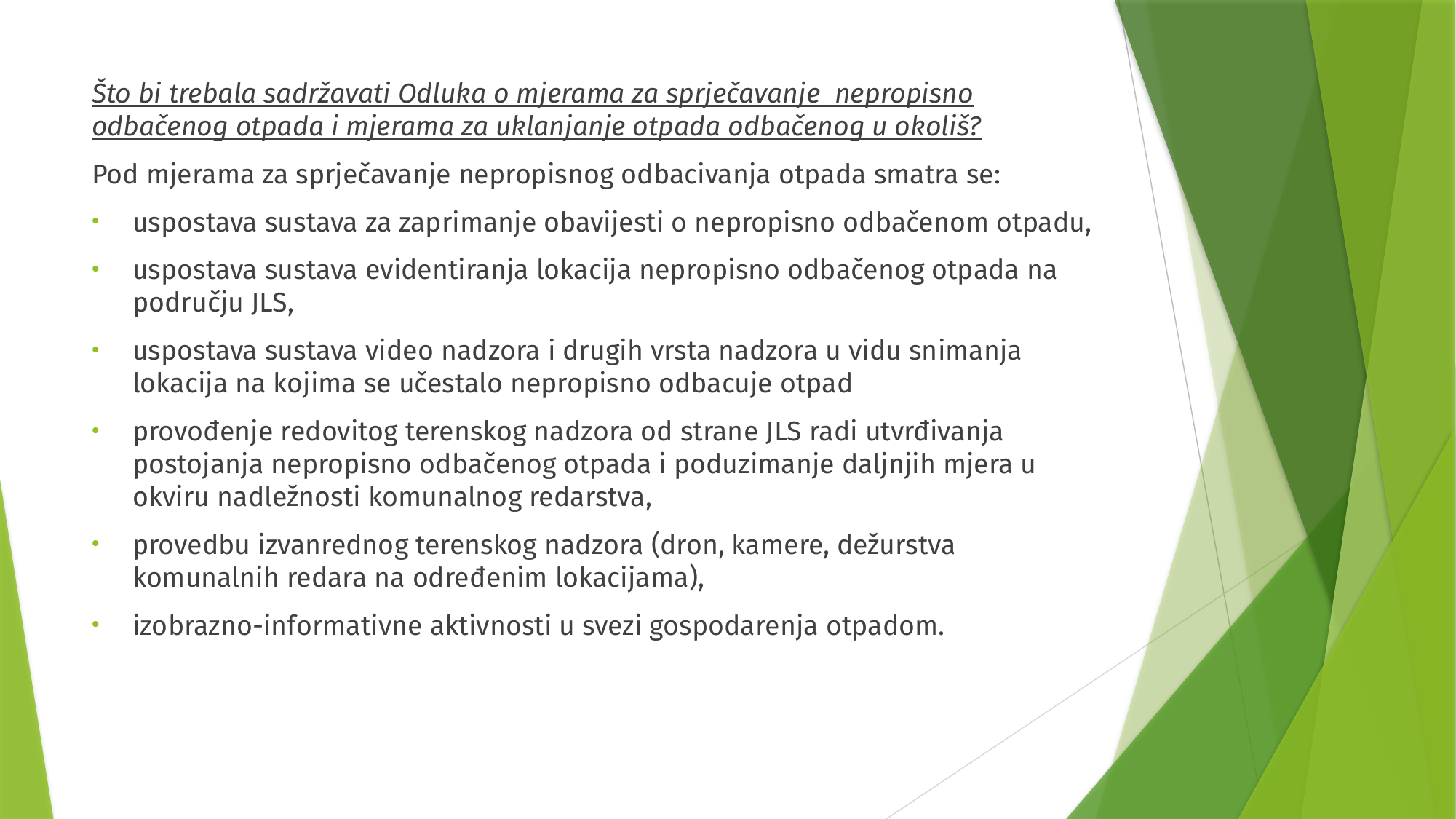

Što bi trebala sadržavati Odluka o mjerama za sprječavanje  nepropisno odbačenog otpada i mjerama za uklanjanje otpada odbačenog u okoliš?
Pod mjerama za sprječavanje nepropisnog odbacivanja otpada smatra se:
uspostava sustava za zaprimanje obavijesti o nepropisno odbačenom otpadu,
uspostava sustava evidentiranja lokacija nepropisno odbačenog otpada na području JLS,
uspostava sustava video nadzora i drugih vrsta nadzora u vidu snimanja lokacija na kojima se učestalo nepropisno odbacuje otpad
provođenje redovitog terenskog nadzora od strane JLS radi utvrđivanja postojanja nepropisno odbačenog otpada i poduzimanje daljnjih mjera u okviru nadležnosti komunalnog redarstva,
provedbu izvanrednog terenskog nadzora (dron, kamere, dežurstva komunalnih redara na određenim lokacijama),
izobrazno-informativne aktivnosti u svezi gospodarenja otpadom.